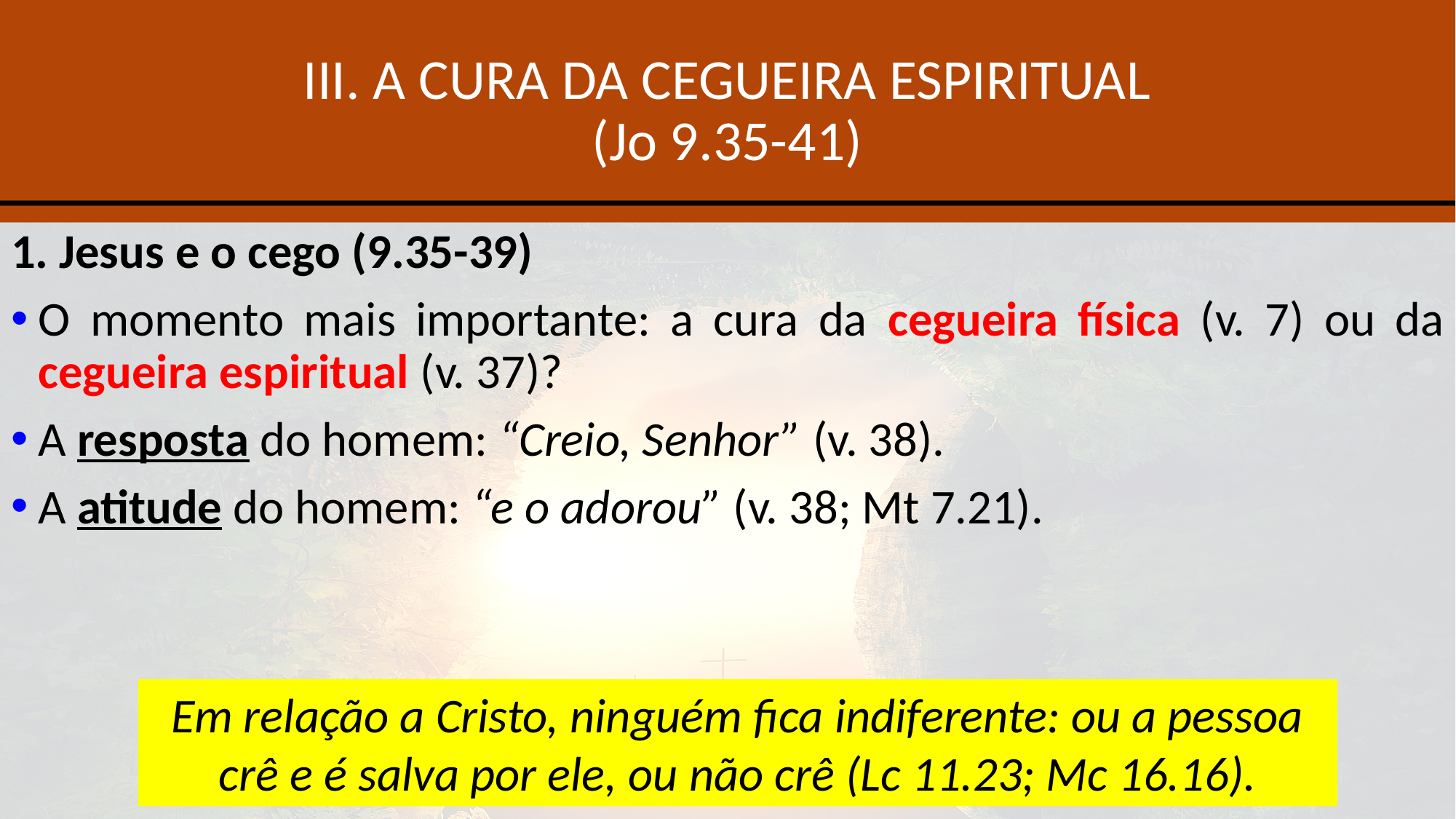

# III. A CURA DA CEGUEIRA ESPIRITUAL (Jo 9.35-41)
1. Jesus e o cego (9.35-39)
O momento mais importante: a cura da cegueira física (v. 7) ou da cegueira espiritual (v. 37)?
A resposta do homem: “Creio, Senhor” (v. 38).
A atitude do homem: “e o adorou” (v. 38; Mt 7.21).
Em relação a Cristo, ninguém fica indiferente: ou a pessoa crê e é salva por ele, ou não crê (Lc 11.23; Mc 16.16).